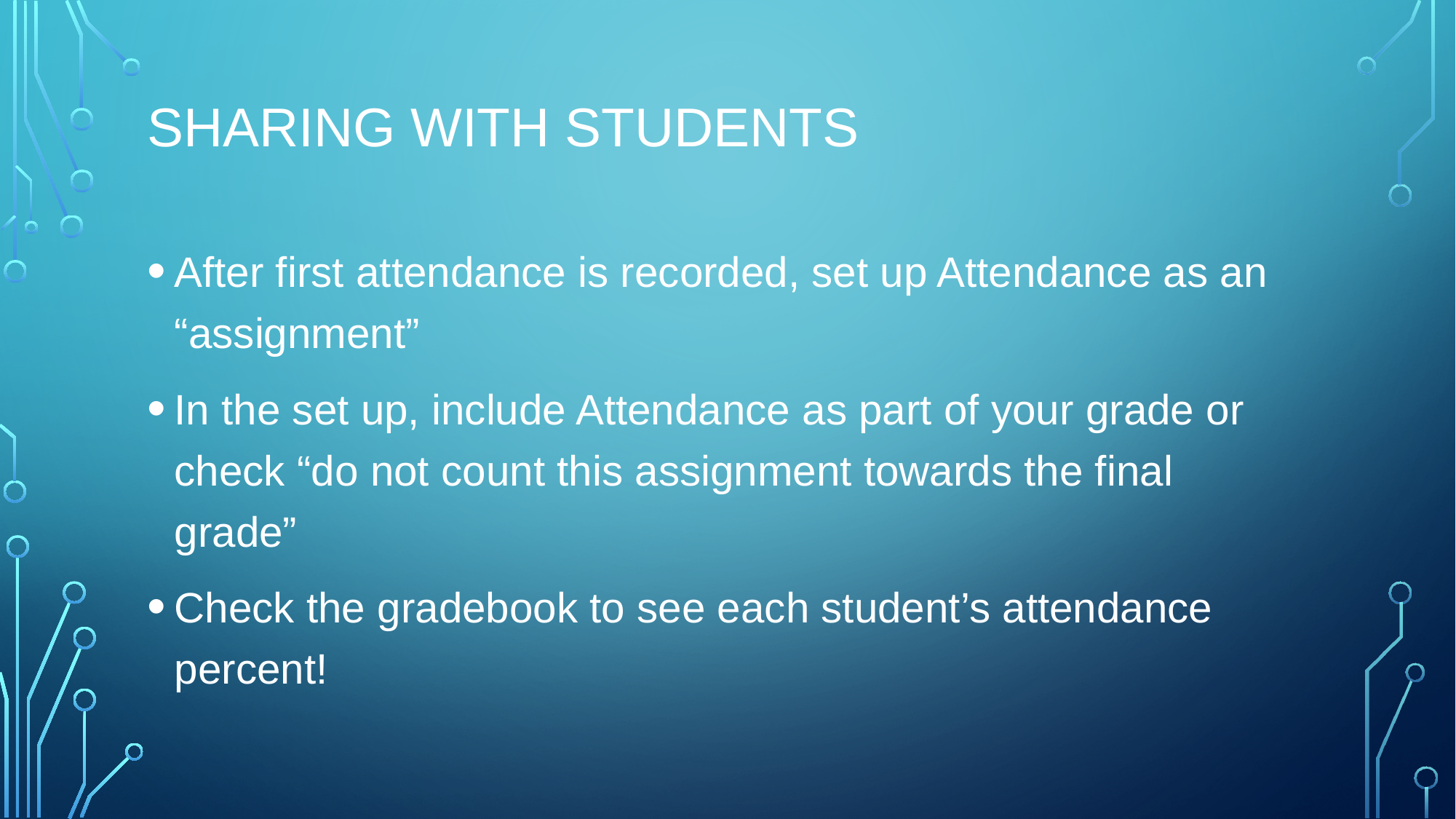

# Sharing with Students
After first attendance is recorded, set up Attendance as an “assignment”
In the set up, include Attendance as part of your grade or check “do not count this assignment towards the final grade”
Check the gradebook to see each student’s attendance percent!